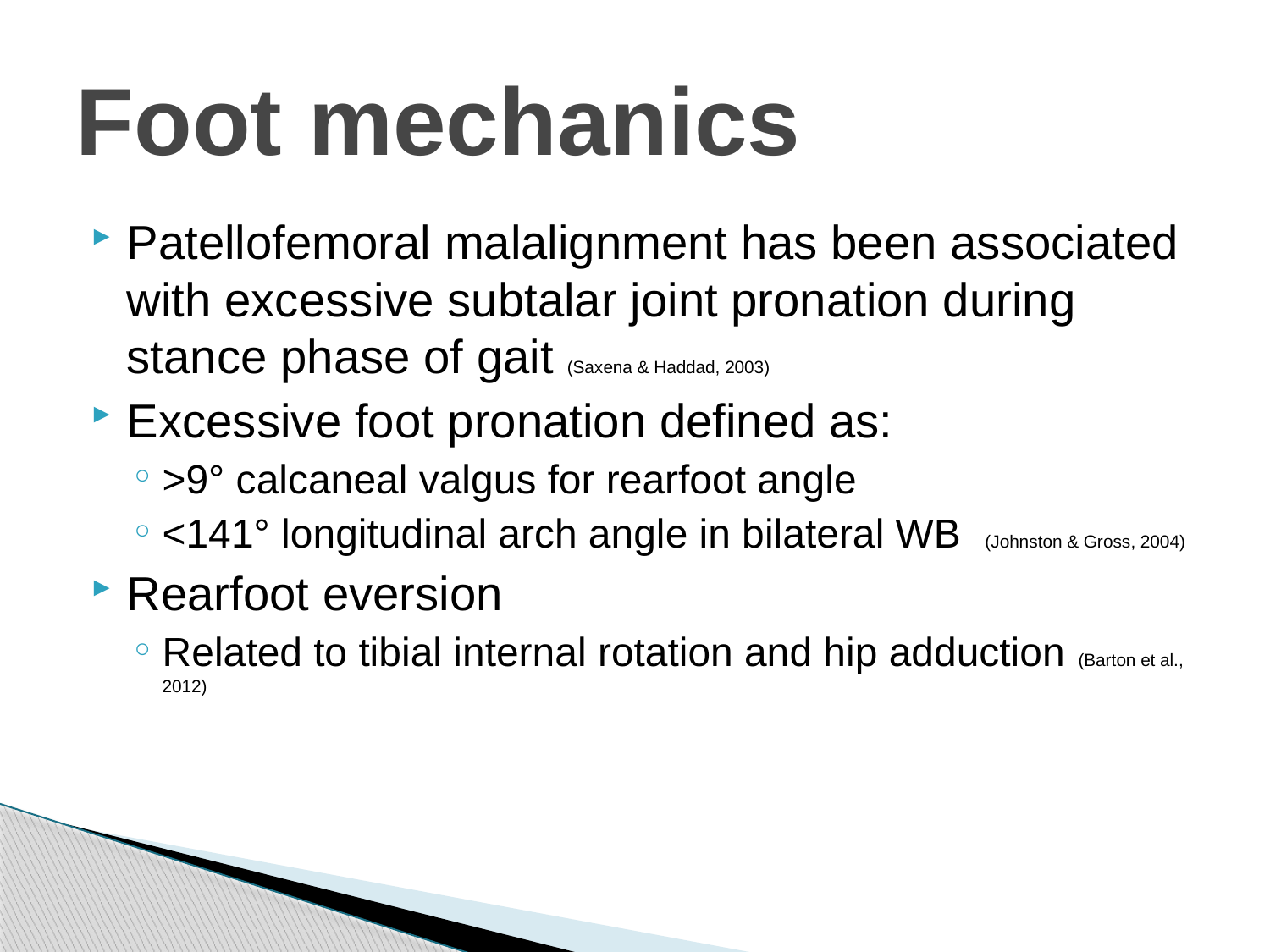

# Foot mechanics
Patellofemoral malalignment has been associated with excessive subtalar joint pronation during stance phase of gait (Saxena & Haddad, 2003)
Excessive foot pronation defined as:
>9° calcaneal valgus for rearfoot angle
<141° longitudinal arch angle in bilateral WB  (Johnston & Gross, 2004)
Rearfoot eversion
Related to tibial internal rotation and hip adduction (Barton et al., 2012)